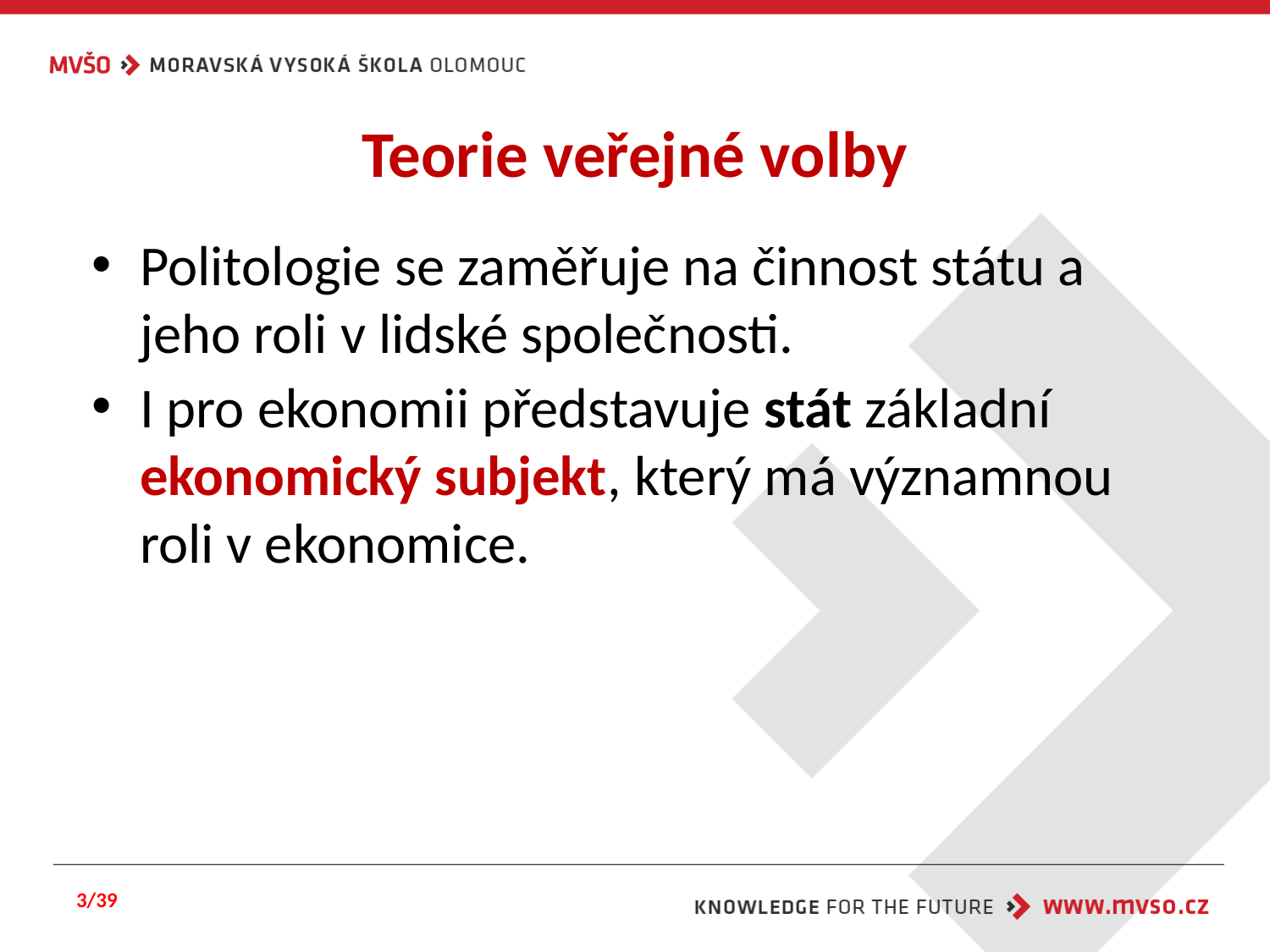

# Teorie veřejné volby
Politologie se zaměřuje na činnost státu a jeho roli v lidské společnosti.
I pro ekonomii představuje stát základní ekonomický subjekt, který má významnou roli v ekonomice.
3/39